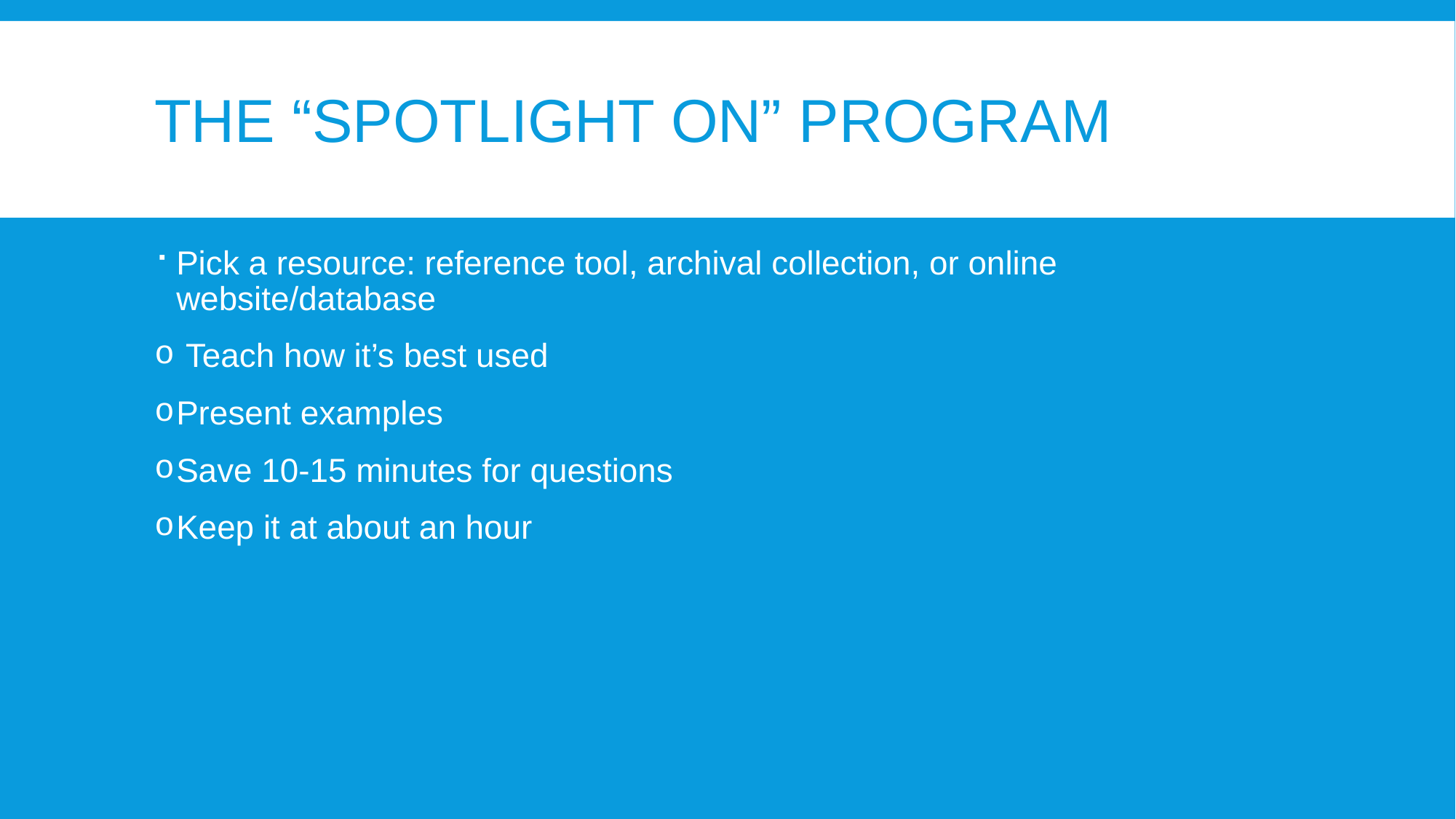

# The “Spotlight On” Program
Pick a resource: reference tool, archival collection, or online website/database
 Teach how it’s best used
Present examples
Save 10-15 minutes for questions
Keep it at about an hour